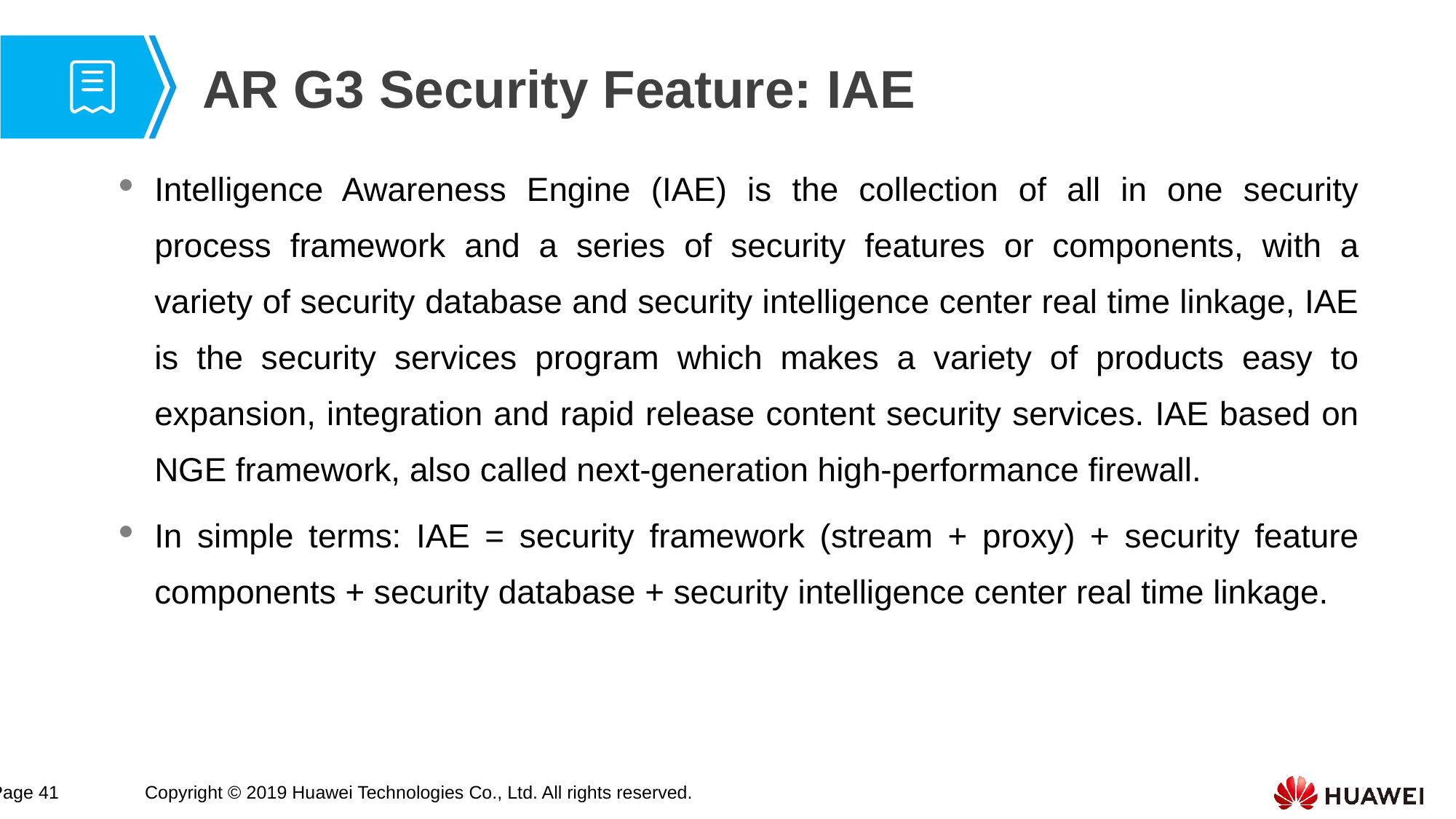

AR G3 Security Feature: IAE

Intelligence Awareness Engine (IAE) is the collection of all in one security process framework and a series of security features or components, with a variety of security database and security intelligence center real time linkage, IAE is the security services program which makes a variety of products easy to expansion, integration and rapid release content security services. IAE based on NGE framework, also called next-generation high-performance firewall.
In simple terms: IAE = security framework (stream + proxy) + security feature components + security database + security intelligence center real time linkage.